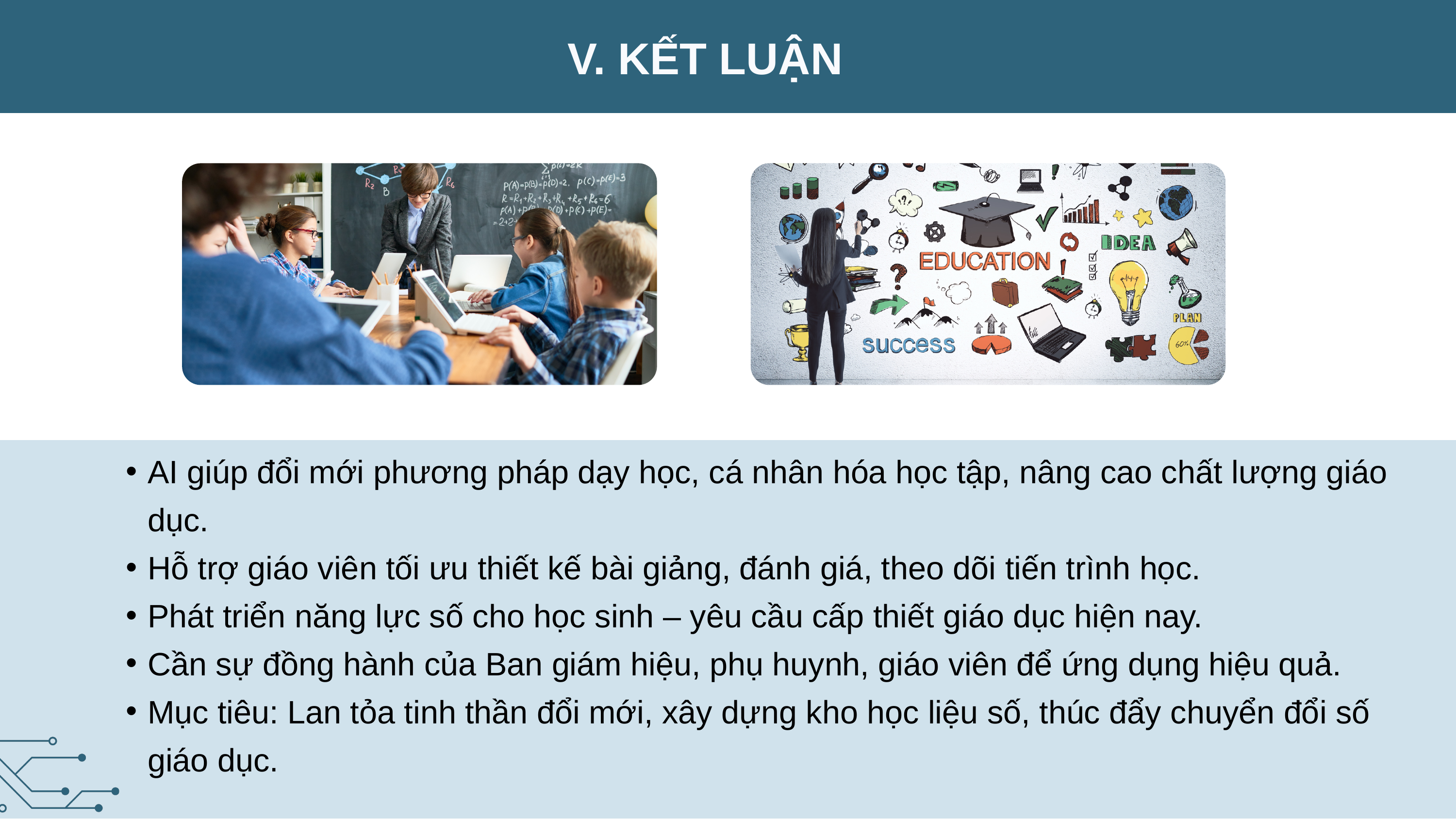

V. KẾT LUẬN

AI giúp đổi mới phương pháp dạy học, cá nhân hóa học tập, nâng cao chất lượng giáo dục.
Hỗ trợ giáo viên tối ưu thiết kế bài giảng, đánh giá, theo dõi tiến trình học.
Phát triển năng lực số cho học sinh – yêu cầu cấp thiết giáo dục hiện nay.
Cần sự đồng hành của Ban giám hiệu, phụ huynh, giáo viên để ứng dụng hiệu quả.
Mục tiêu: Lan tỏa tinh thần đổi mới, xây dựng kho học liệu số, thúc đẩy chuyển đổi số giáo dục.